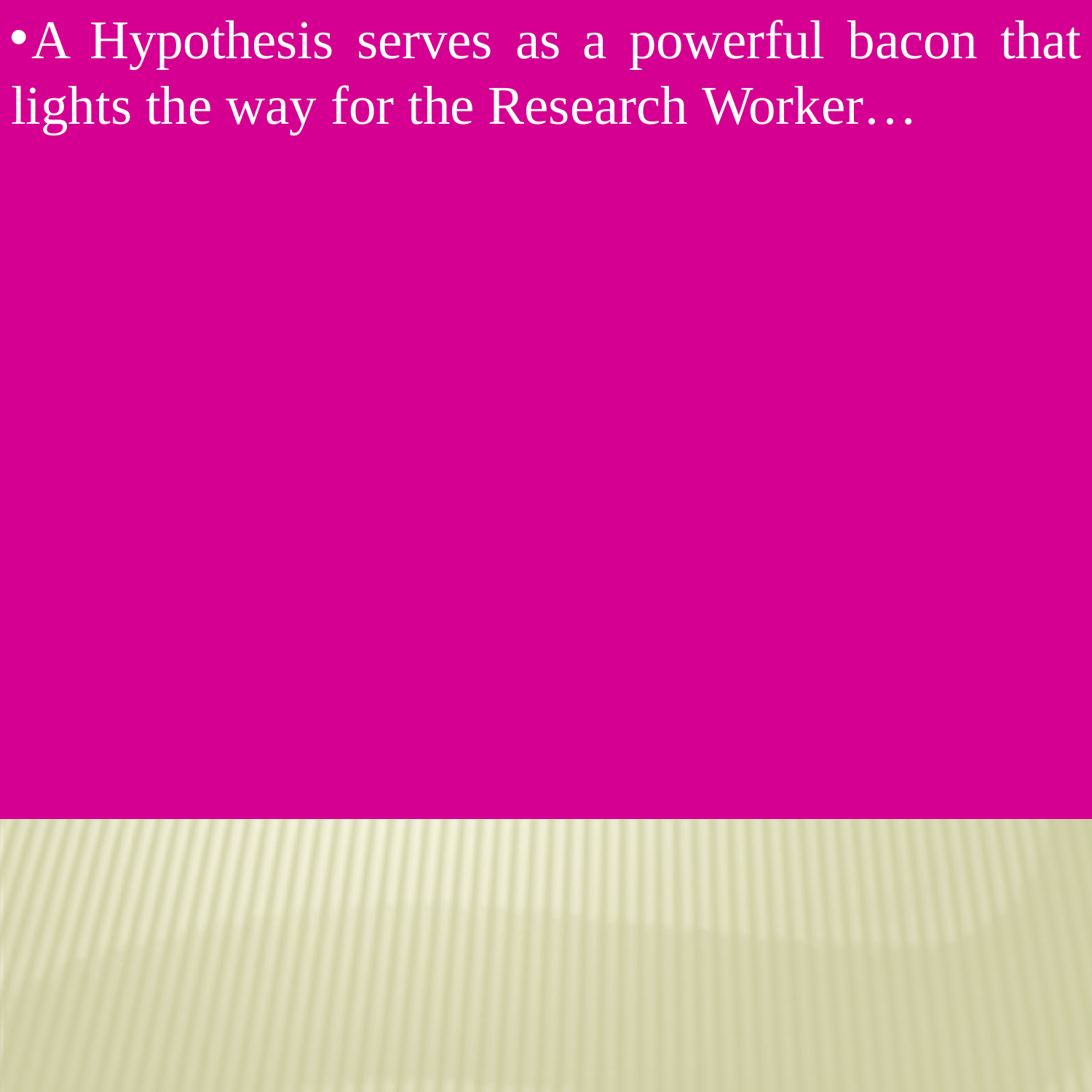

A Hypothesis	serves	as	a	powerful	bacon	that lights the way for the Research Worker…